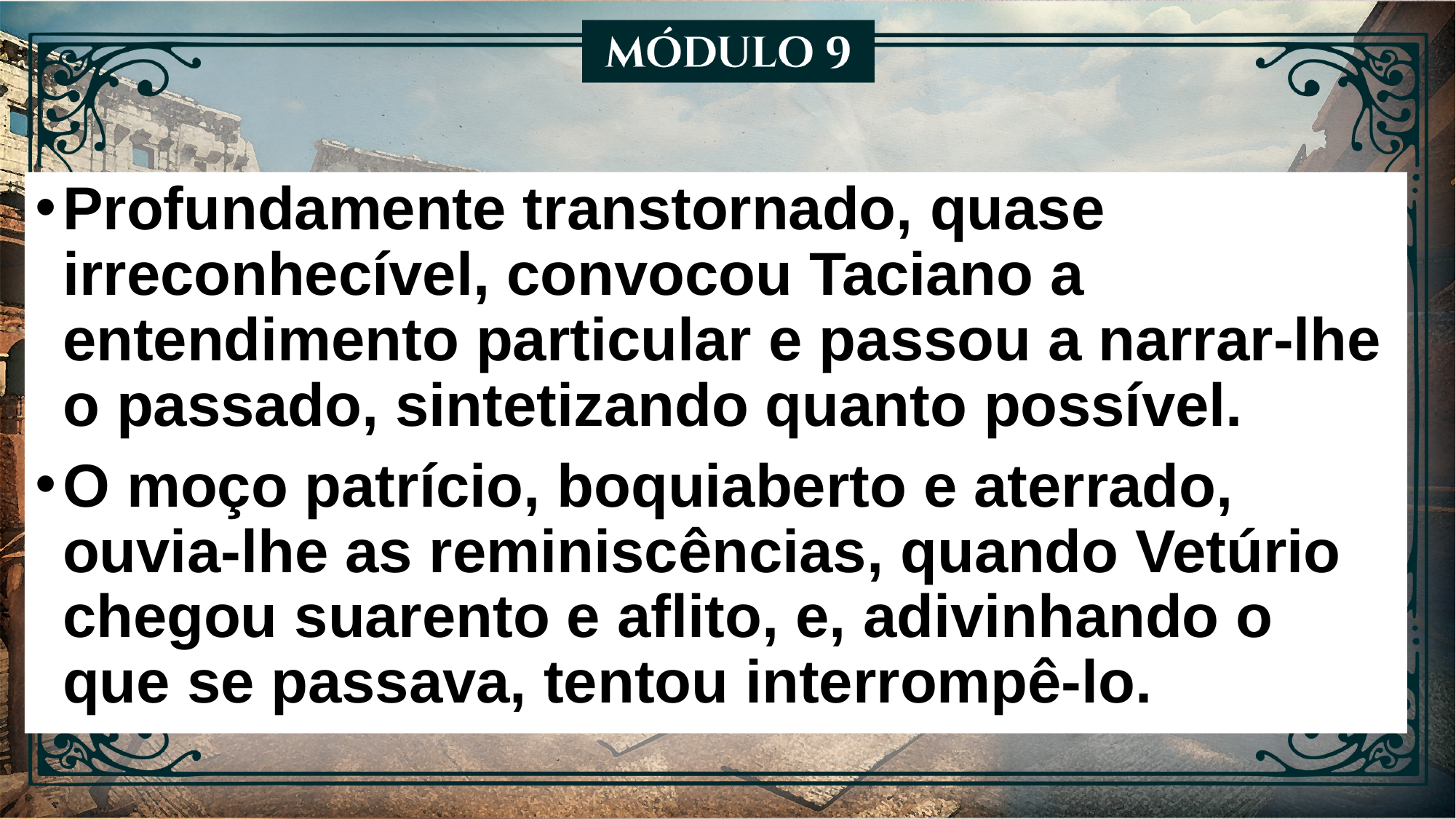

Profundamente transtornado, quase irreconhecível, convocou Taciano a entendimento particular e passou a narrar-lhe o passado, sintetizando quanto possível.
O moço patrício, boquiaberto e aterrado, ouvia-lhe as reminiscências, quando Vetúrio chegou suarento e aflito, e, adivinhando o que se passava, tentou interrompê-lo.